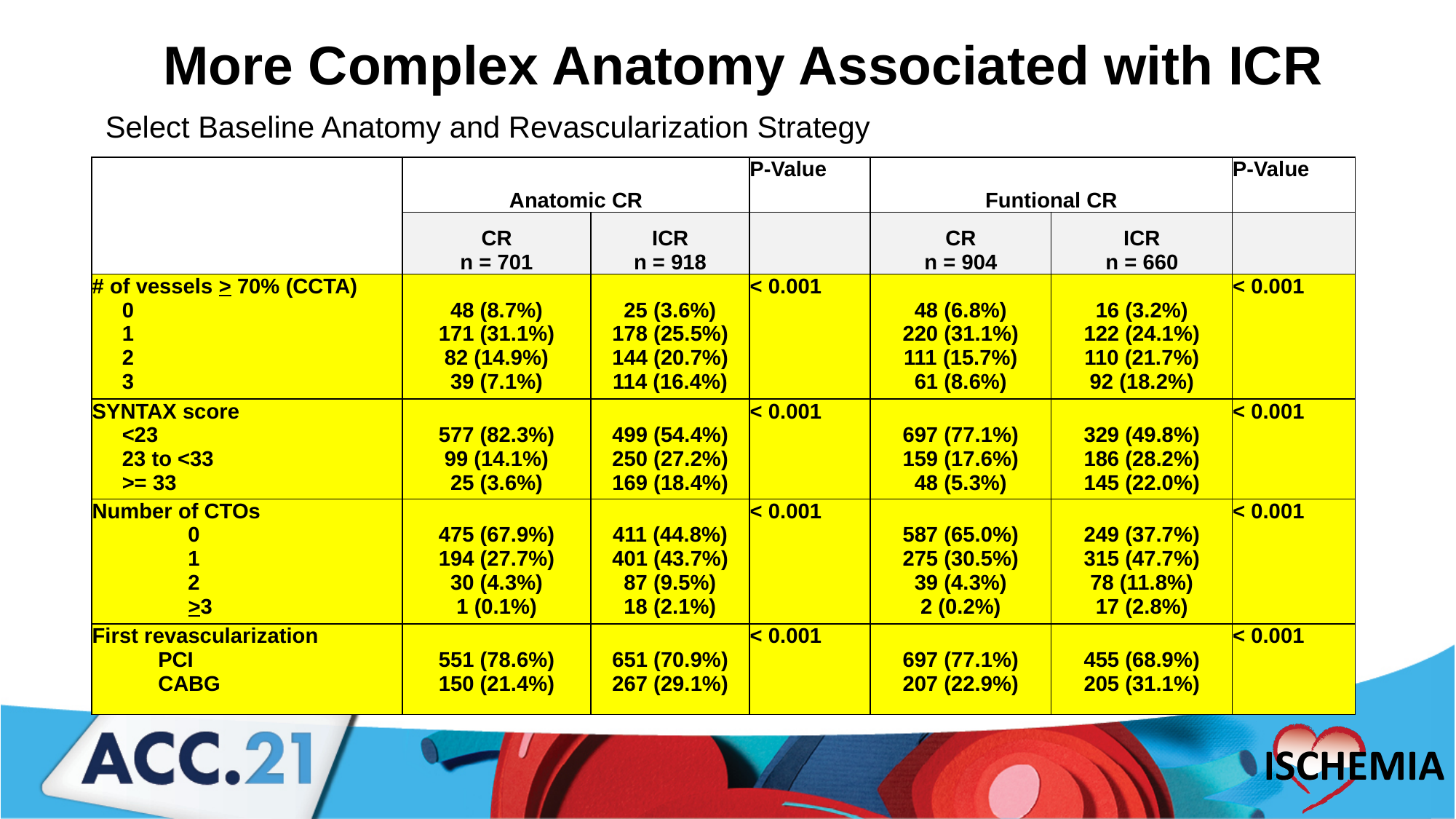

More Complex Anatomy Associated with ICR
Select Baseline Anatomy and Revascularization Strategy
|  | Anatomic CR |  | P-Value | Funtional CR |  | P-Value |
| --- | --- | --- | --- | --- | --- | --- |
|  | CR n = 701 | ICR n = 918 |  | CR n = 904 | ICR n = 660 |  |
| # of vessels > 70% (CCTA)      0      1      2      3 | 48 (8.7%) 171 (31.1%) 82 (14.9%) 39 (7.1%) | 25 (3.6%) 178 (25.5%) 144 (20.7%) 114 (16.4%) | < 0.001 | 48 (6.8%) 220 (31.1%) 111 (15.7%) 61 (8.6%) | 16 (3.2%) 122 (24.1%) 110 (21.7%) 92 (18.2%) | < 0.001 |
| SYNTAX score      <23      23 to <33      >= 33 | 577 (82.3%) 99 (14.1%) 25 (3.6%) | 499 (54.4%) 250 (27.2%) 169 (18.4%) | < 0.001 | 697 (77.1%) 159 (17.6%) 48 (5.3%) | 329 (49.8%) 186 (28.2%) 145 (22.0%) | < 0.001 |
| Number of CTOs                 0                 1                 2                 >3 | 475 (67.9%) 194 (27.7%) 30 (4.3%) 1 (0.1%) | 411 (44.8%) 401 (43.7%) 87 (9.5%) 18 (2.1%) | < 0.001 | 587 (65.0%) 275 (30.5%) 39 (4.3%) 2 (0.2%) | 249 (37.7%) 315 (47.7%) 78 (11.8%) 17 (2.8%) | < 0.001 |
| First revascularization PCI CABG | 551 (78.6%) 150 (21.4%) | 651 (70.9%) 267 (29.1%) | < 0.001 | 697 (77.1%) 207 (22.9%) | 455 (68.9%) 205 (31.1%) | < 0.001 |